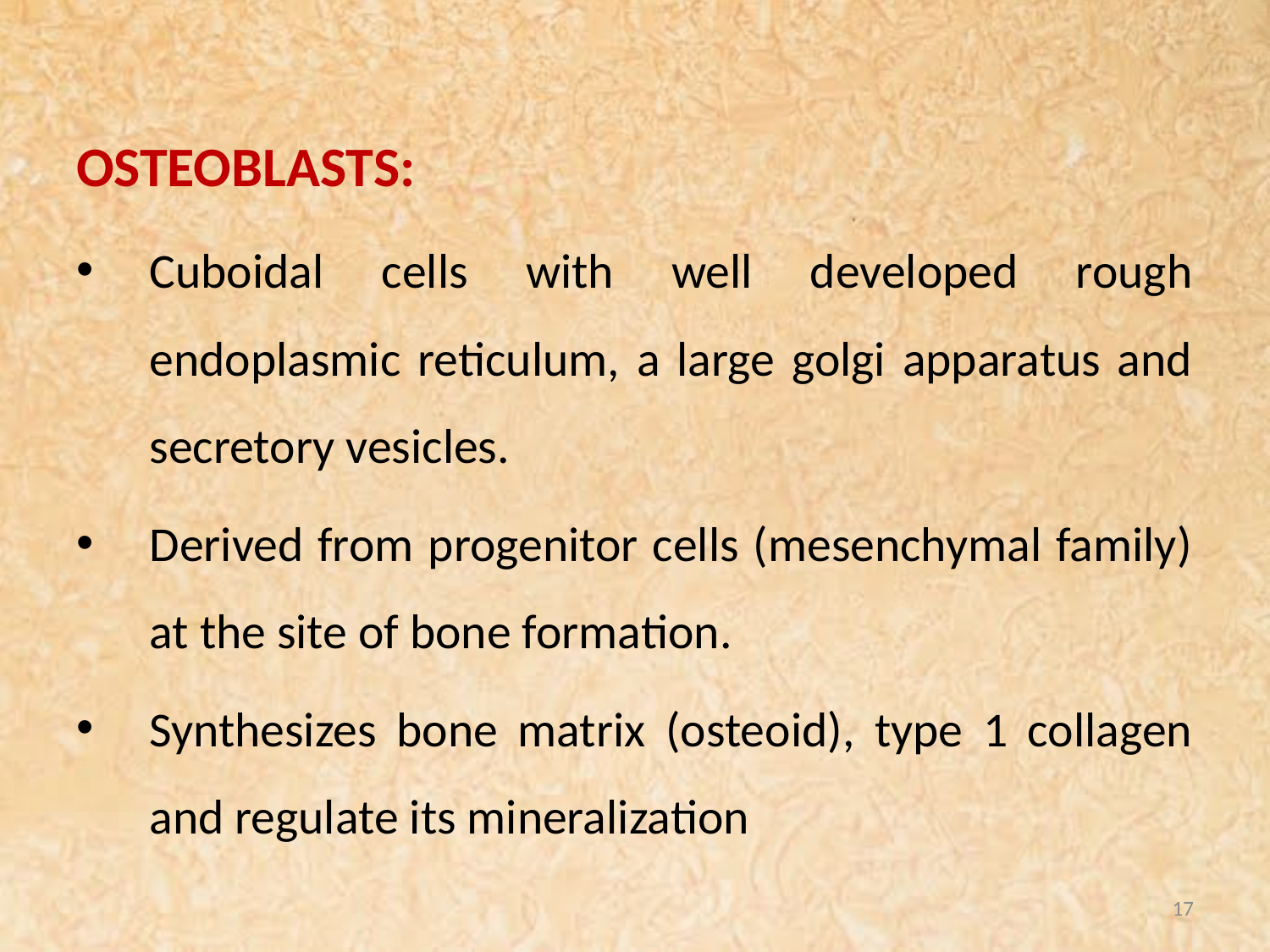

OSTEOBLASTS:
Cuboidal cells with well developed rough endoplasmic reticulum, a large golgi apparatus and secretory vesicles.
Derived from progenitor cells (mesenchymal family) at the site of bone formation.
Synthesizes bone matrix (osteoid), type 1 collagen and regulate its mineralization
17